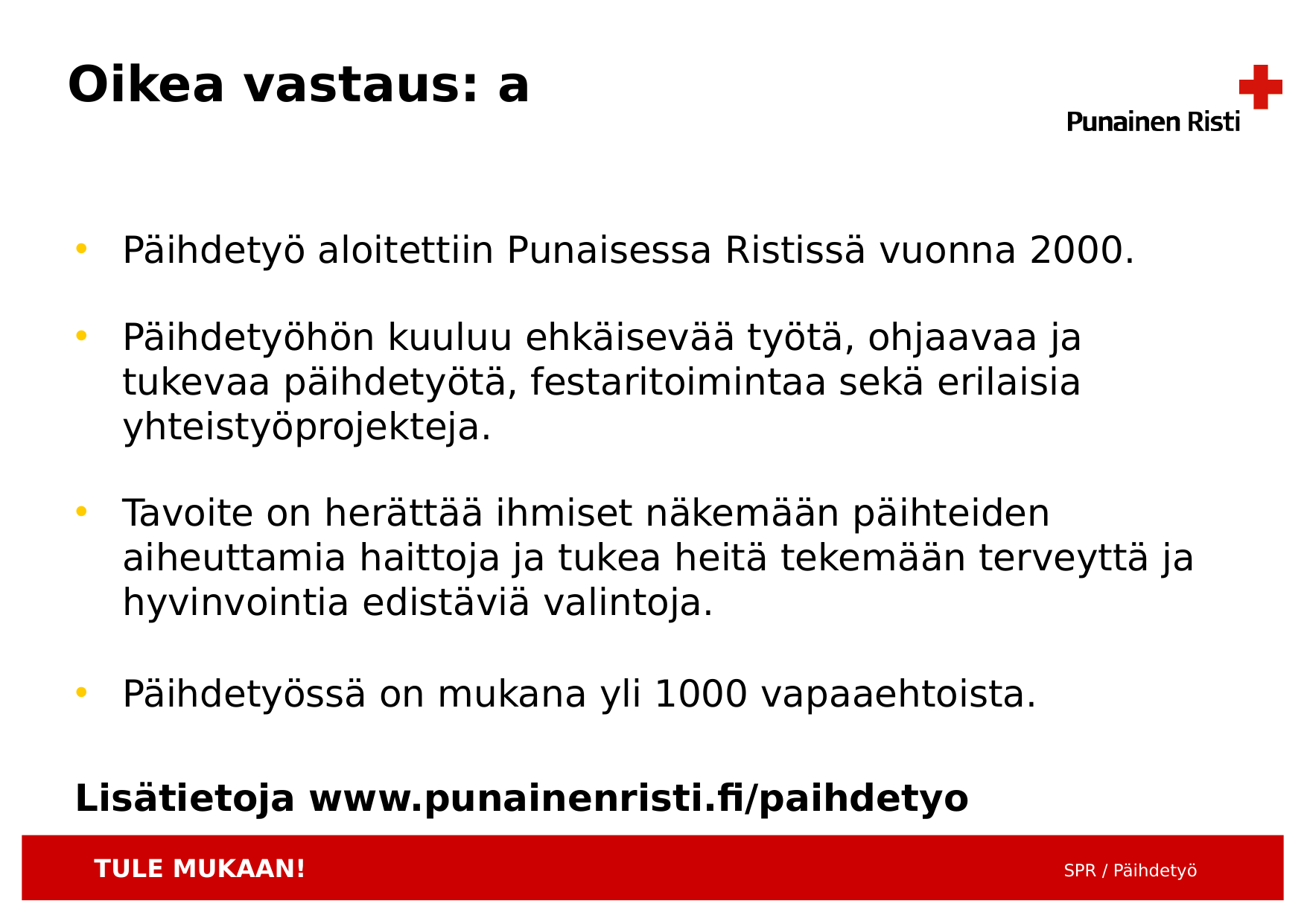

# Oikea vastaus: a
Päihdetyö aloitettiin Punaisessa Ristissä vuonna 2000.

Päihdetyöhön kuuluu ehkäisevää työtä, ohjaavaa ja tukevaa päihdetyötä, festaritoimintaa sekä erilaisia yhteistyöprojekteja.

Tavoite on herättää ihmiset näkemään päihteiden aiheuttamia haittoja ja tukea heitä tekemään terveyttä ja hyvinvointia edistäviä valintoja.

Päihdetyössä on mukana yli 1000 vapaaehtoista.

Lisätietoja www.punainenristi.fi/paihdetyo